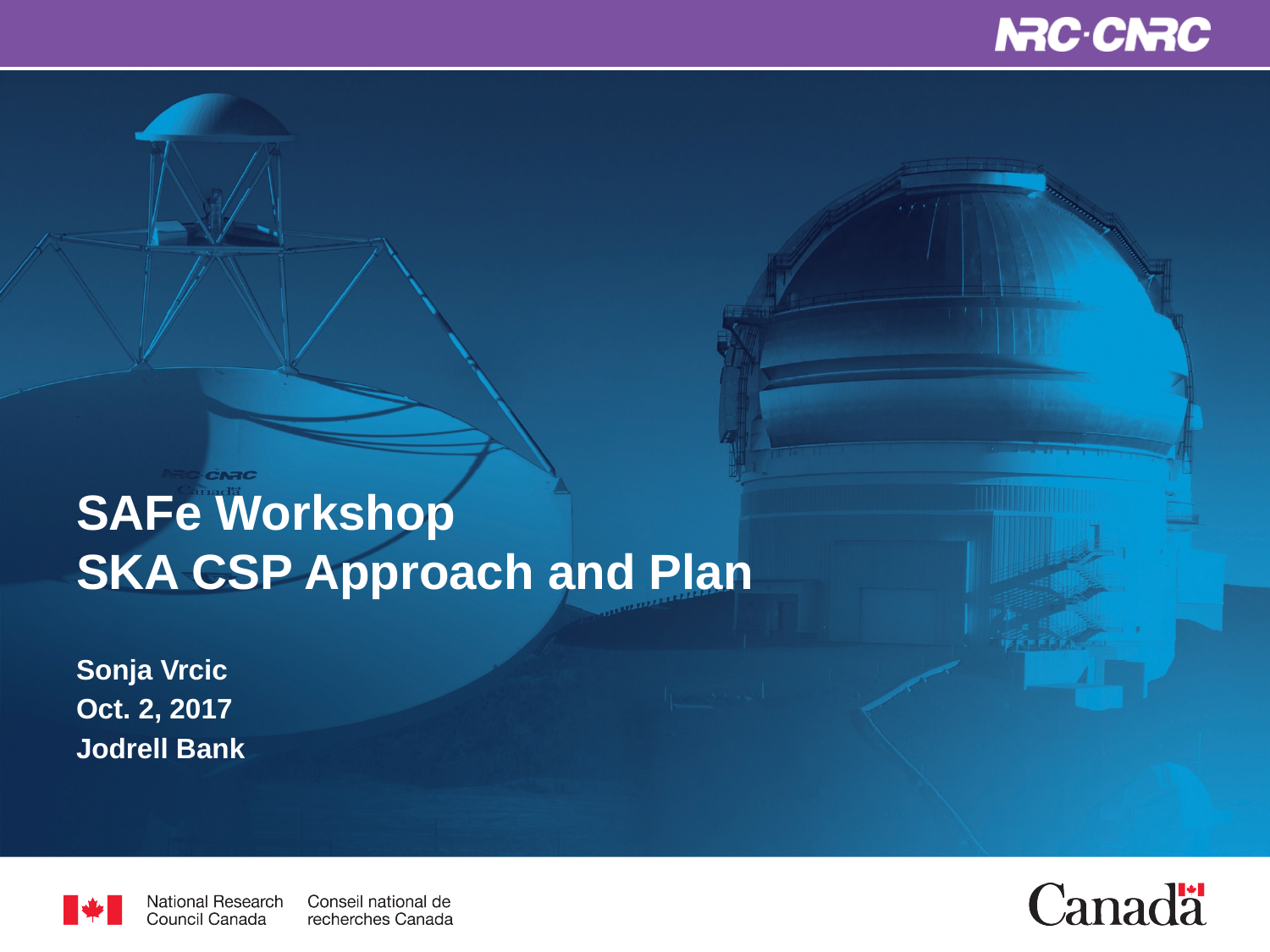

# SAFe Workshop SKA CSP Approach and Plan
Sonja Vrcic
Oct. 2, 2017
Jodrell Bank